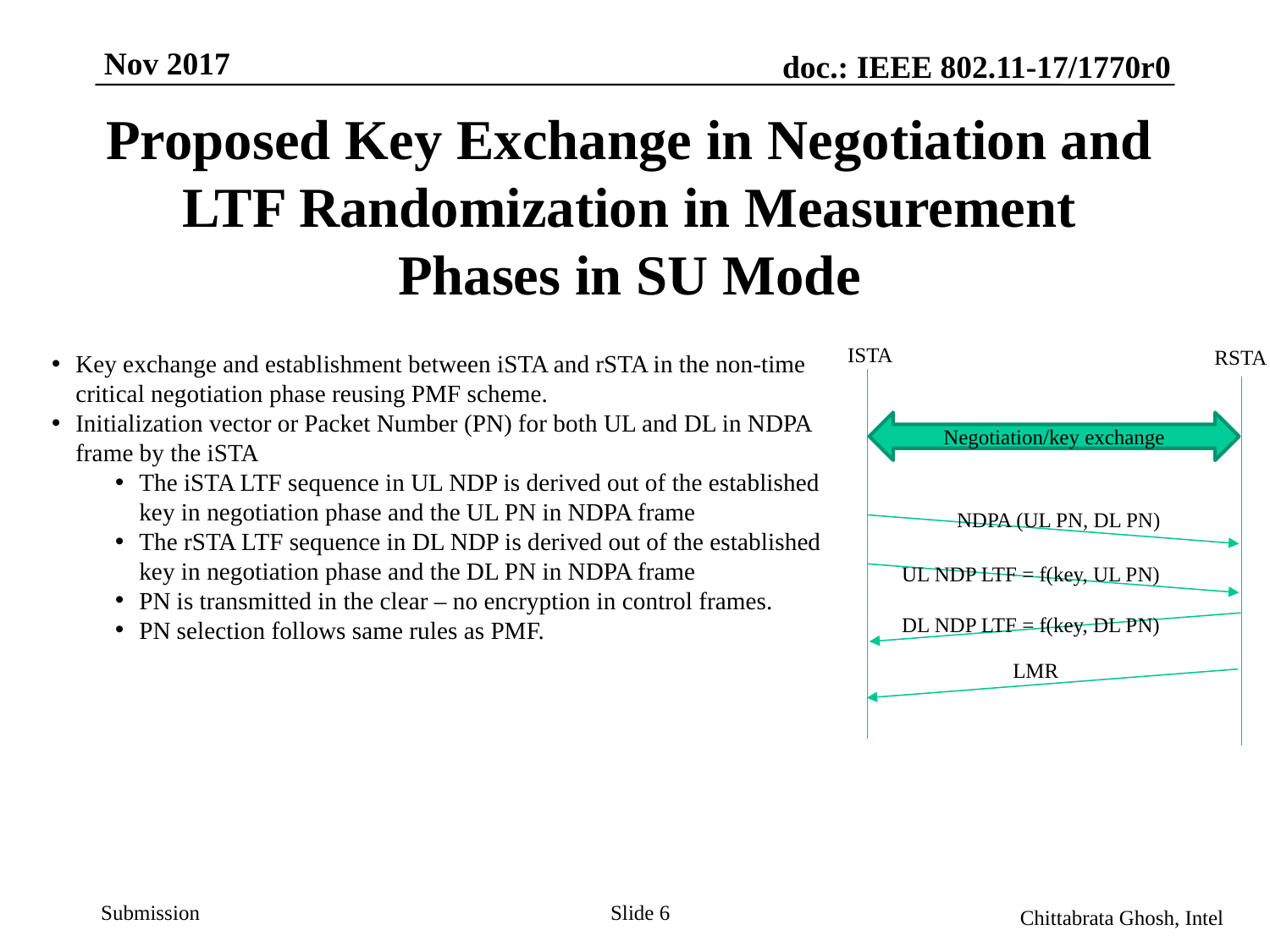

Nov 2017
doc.: IEEE 802.11-17/1770r0
# Proposed Key Exchange in Negotiation and LTF Randomization in Measurement Phases in SU Mode
ISTA
RSTA
Negotiation/key exchange
NDPA (UL PN, DL PN)
UL NDP LTF = f(key, UL PN)
DL NDP LTF = f(key, DL PN)
LMR
Key exchange and establishment between iSTA and rSTA in the non-time critical negotiation phase reusing PMF scheme.
Initialization vector or Packet Number (PN) for both UL and DL in NDPA frame by the iSTA
The iSTA LTF sequence in UL NDP is derived out of the established key in negotiation phase and the UL PN in NDPA frame
The rSTA LTF sequence in DL NDP is derived out of the established key in negotiation phase and the DL PN in NDPA frame
PN is transmitted in the clear – no encryption in control frames.
PN selection follows same rules as PMF.

Slide 6
Chittabrata Ghosh, Intel